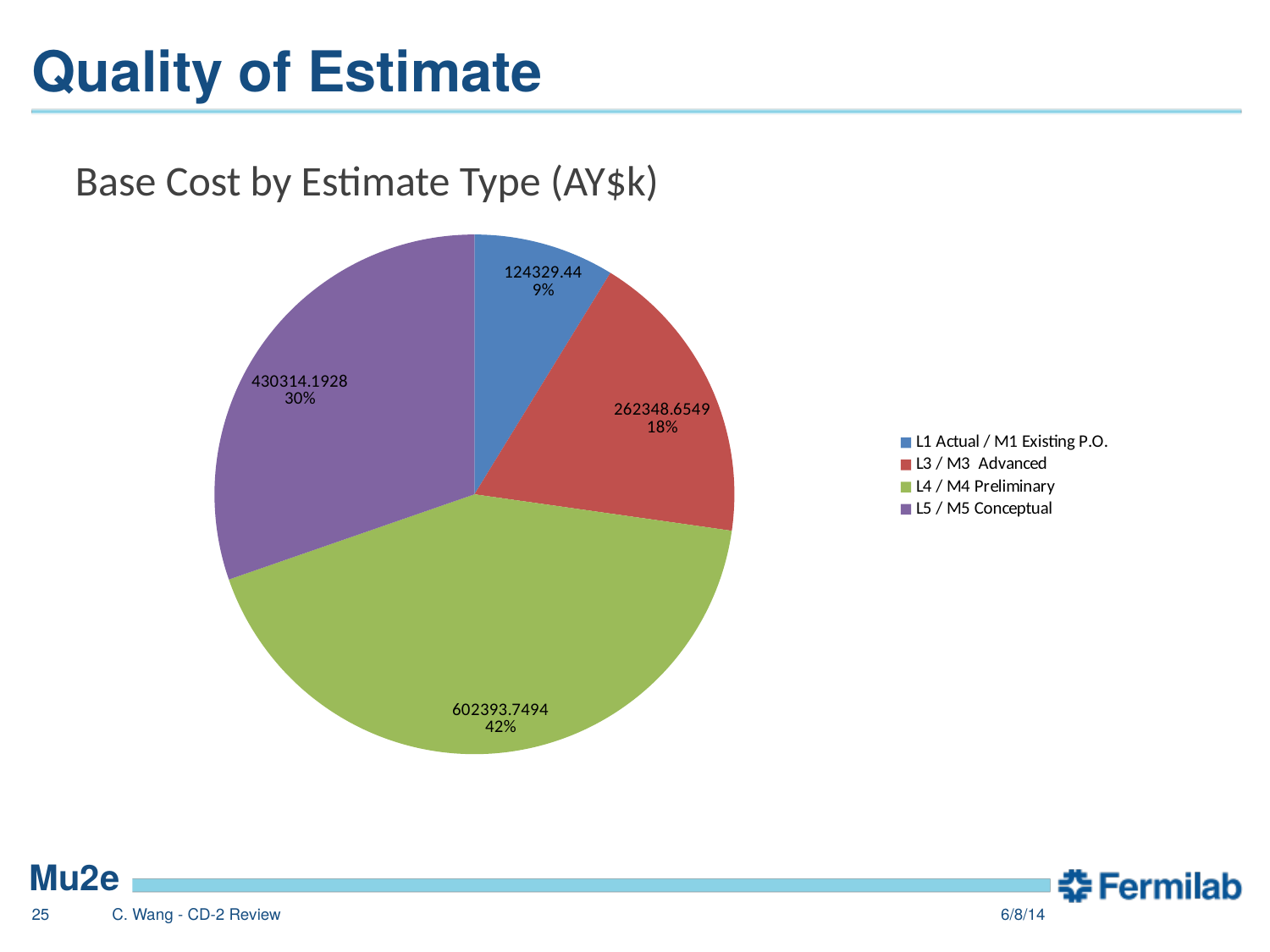

# Quality of Estimate
Base Cost by Estimate Type (AY$k)

### Chart

| Category | Total |
|---|---|
| L1 Actual / M1 Existing P.O. | 124329.44000000002 |
| L3 / M3  Advanced | 262348.6549 |
| L4 / M4 Preliminary | 602393.7494000001 |
| L5 / M5 Conceptual | 430314.1928000001 |
25
C. Wang - CD-2 Review
6/8/14